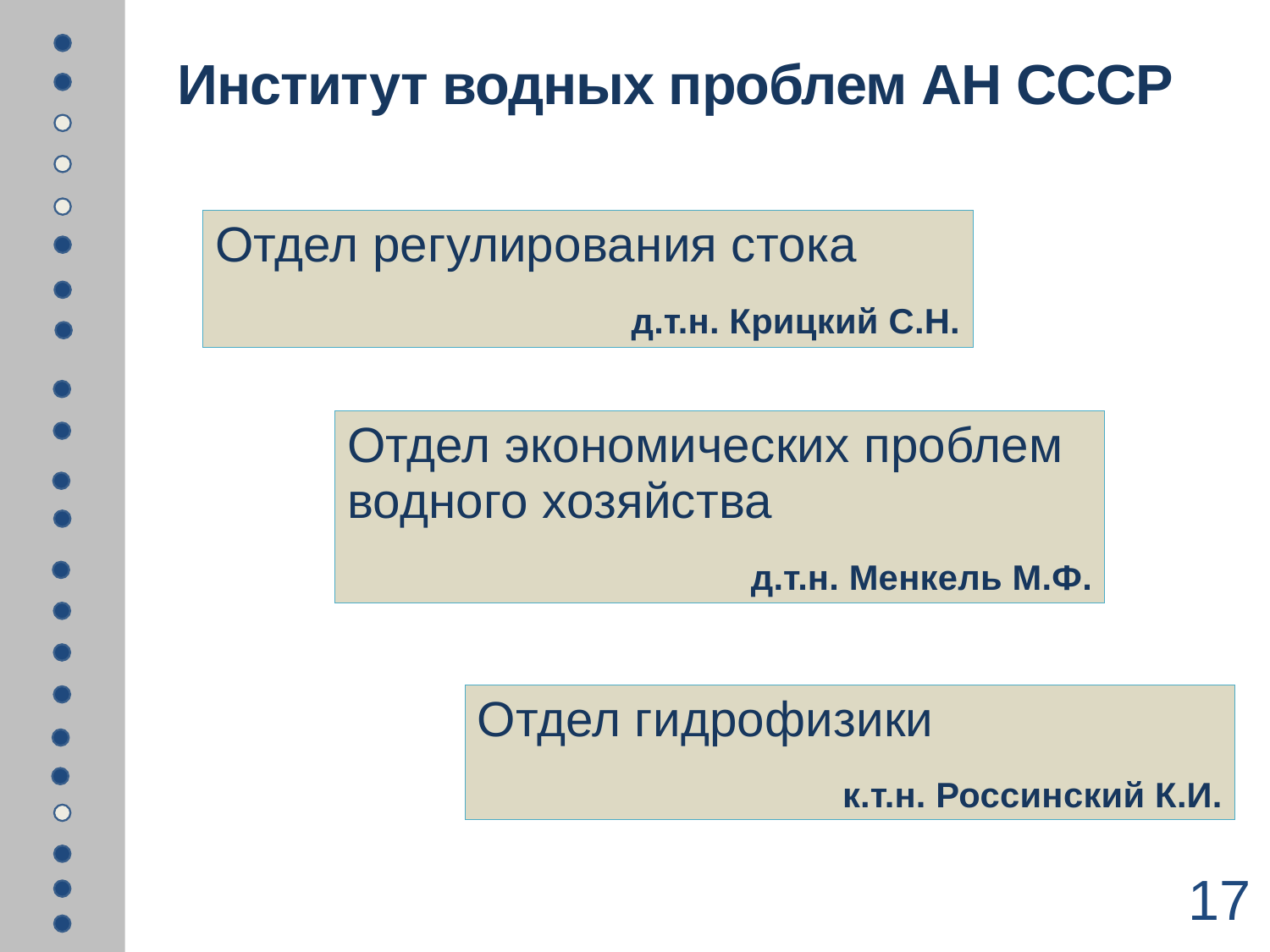

# Институт водных проблем АН СССР

Отдел регулирования стока
 д.т.н. Крицкий С.Н.

Отдел экономических проблем водного хозяйства
д.т.н. Менкель М.Ф.

Отдел гидрофизики
 к.т.н. Россинский К.И.

17